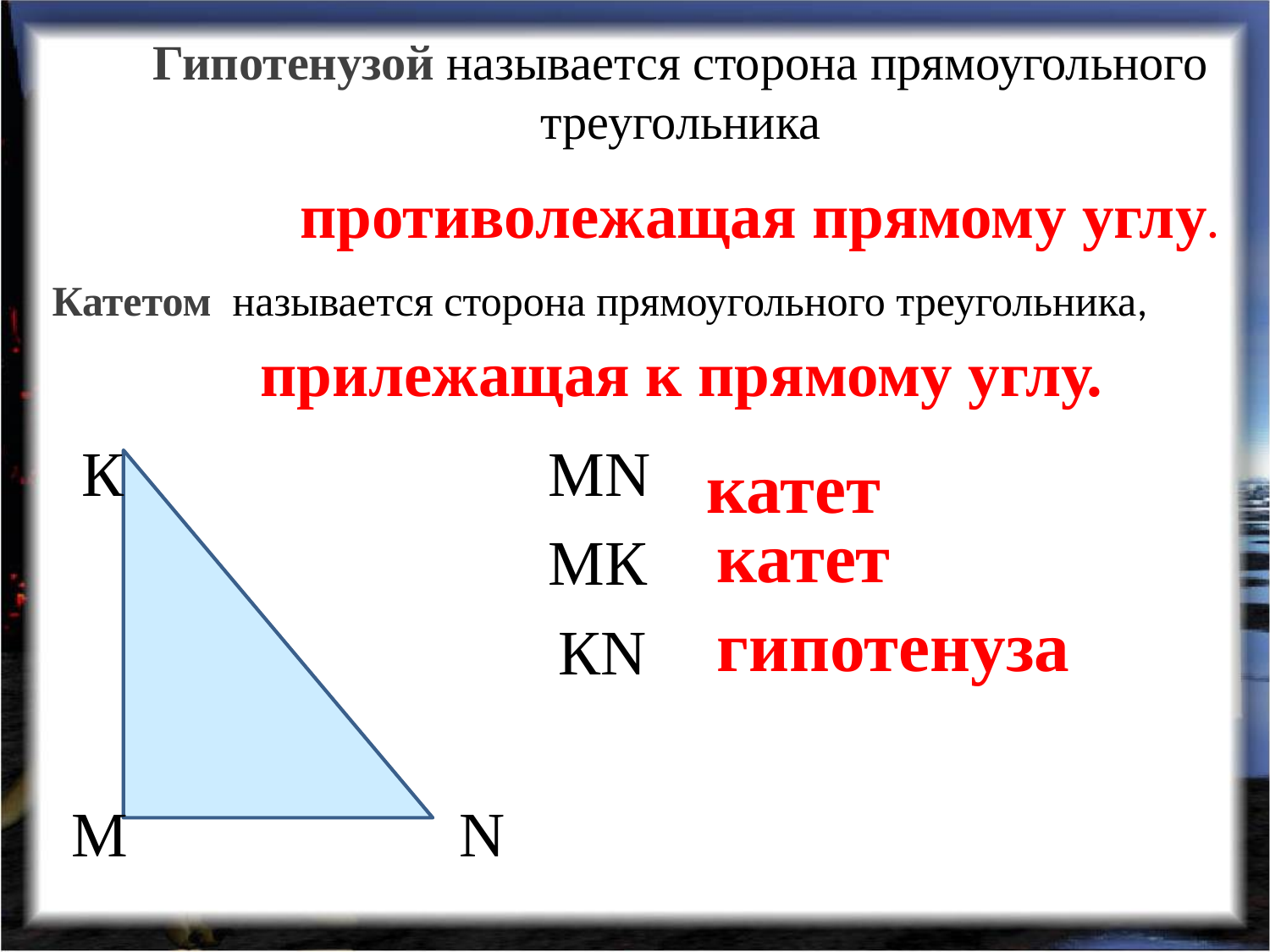

# Гипотенузой называется сторона прямоугольного треугольника
противолежащая прямому углу.

Катетом  называется сторона прямоугольного треугольника,

прилежащая к прямому углу.
MN
К

N
M
катет

катет
MК
гипотенуза
КN